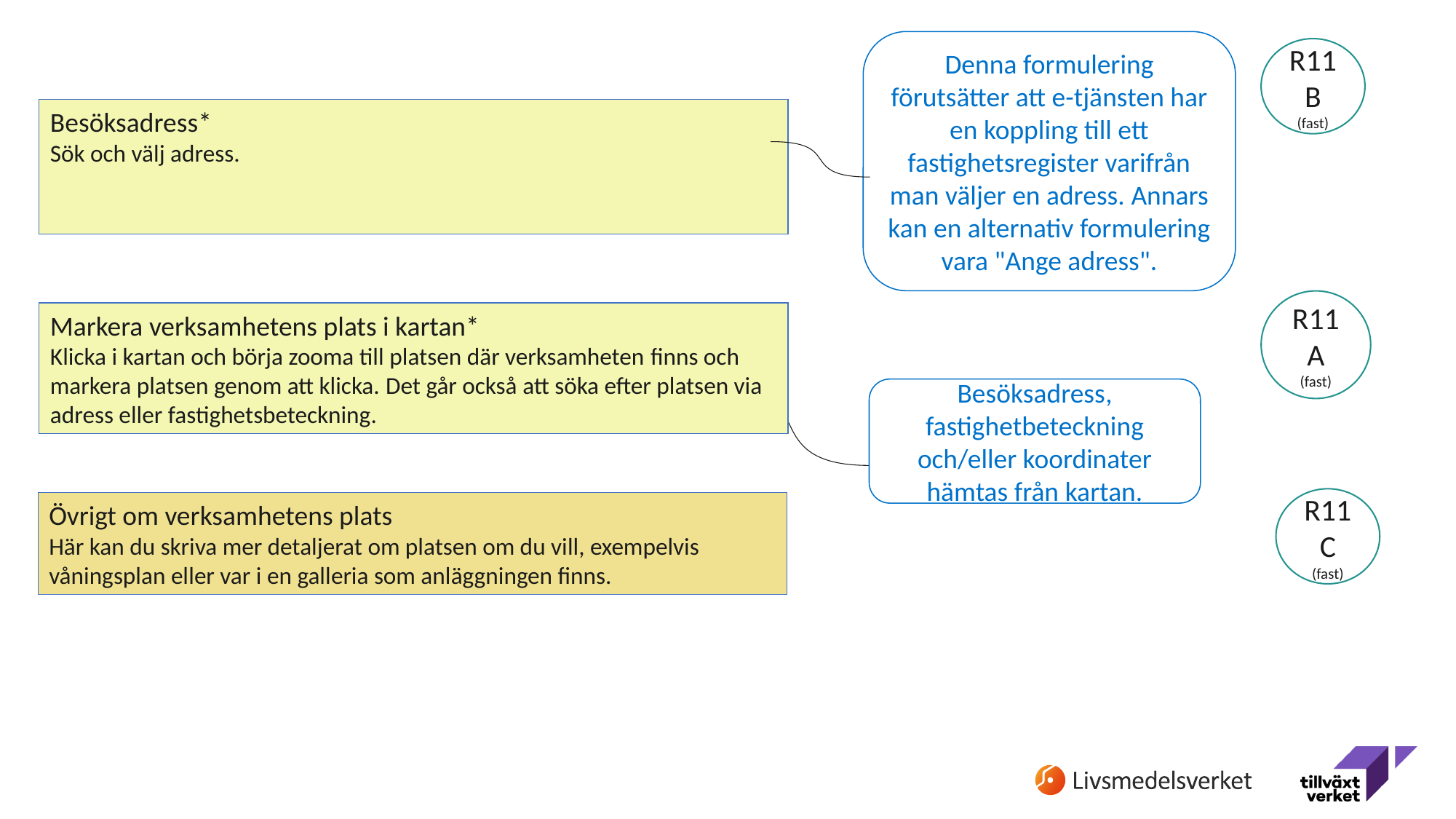

Denna formulering förutsätter att e-tjänsten har en koppling till ett fastighetsregister varifrån man väljer en adress. Annars kan en alternativ formulering vara "Ange adress".
R11B
(fast)
Besöksadress*
Sök och välj adress.

R11A
(fast)
Markera verksamhetens plats i kartan*
Klicka i kartan och börja zooma till platsen där verksamheten finns och markera platsen genom att klicka. Det går också att söka efter platsen via adress eller fastighetsbeteckning.
Besöksadress, fastighetbeteckning och/eller koordinater hämtas från kartan.
R11C (fast)
Övrigt om verksamhetens plats
Här kan du skriva mer detaljerat om platsen om du vill, exempelvis våningsplan eller var i en galleria som anläggningen finns.